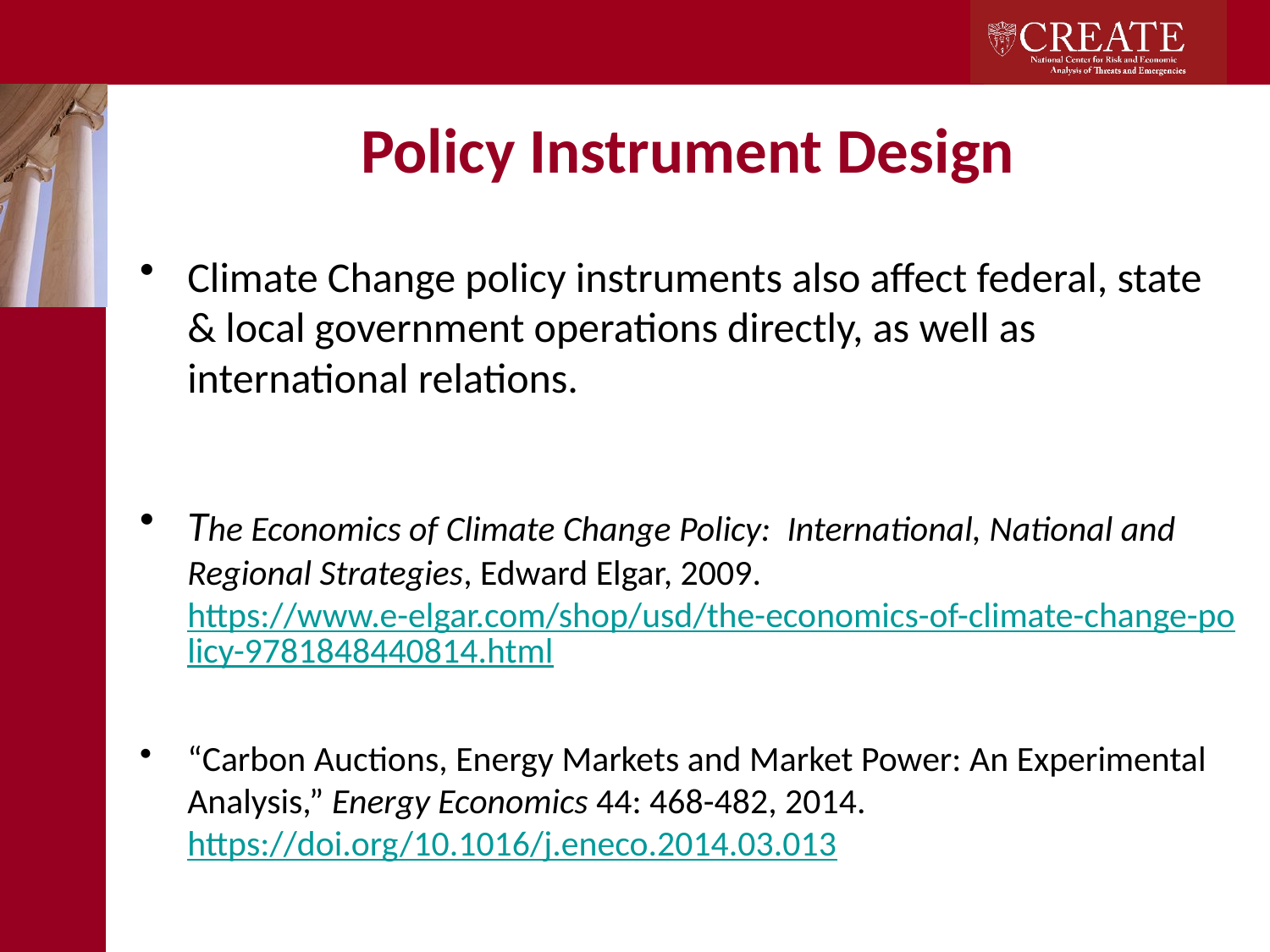

# Policy Instrument Design
Climate Change policy instruments also affect federal, state & local government operations directly, as well as international relations.

The Economics of Climate Change Policy:  International, National and Regional Strategies, Edward Elgar, 2009. https://www.e-elgar.com/shop/usd/the-economics-of-climate-change-policy-9781848440814.html

“Carbon Auctions, Energy Markets and Market Power: An Experimental Analysis,” Energy Economics 44: 468-482, 2014. https://doi.org/10.1016/j.eneco.2014.03.013